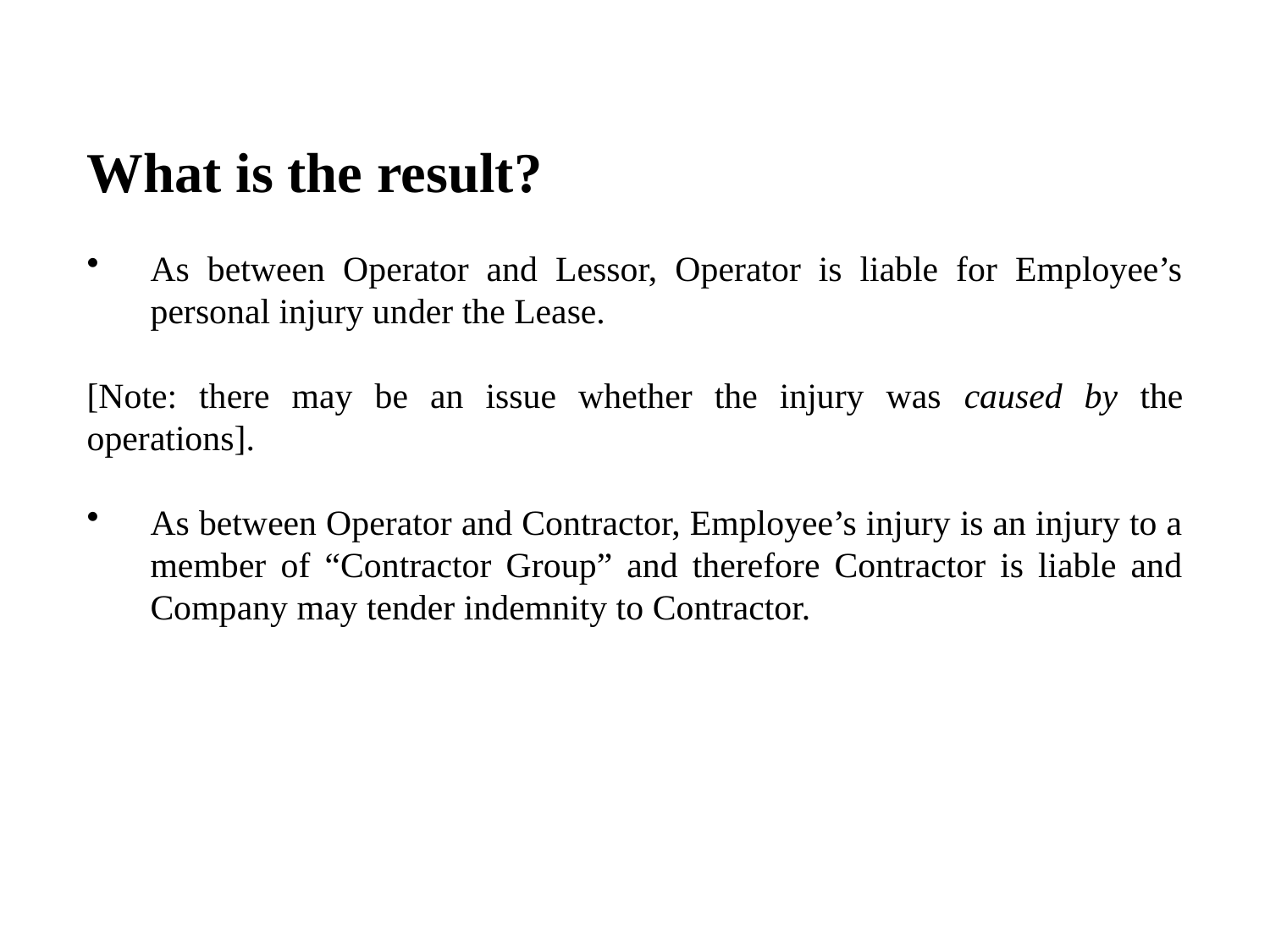

What is the result?

As between Operator and Lessor, Operator is liable for Employee’s personal injury under the Lease.

[Note: there may be an issue whether the injury was caused by the operations].

As between Operator and Contractor, Employee’s injury is an injury to a member of “Contractor Group” and therefore Contractor is liable and Company may tender indemnity to Contractor.